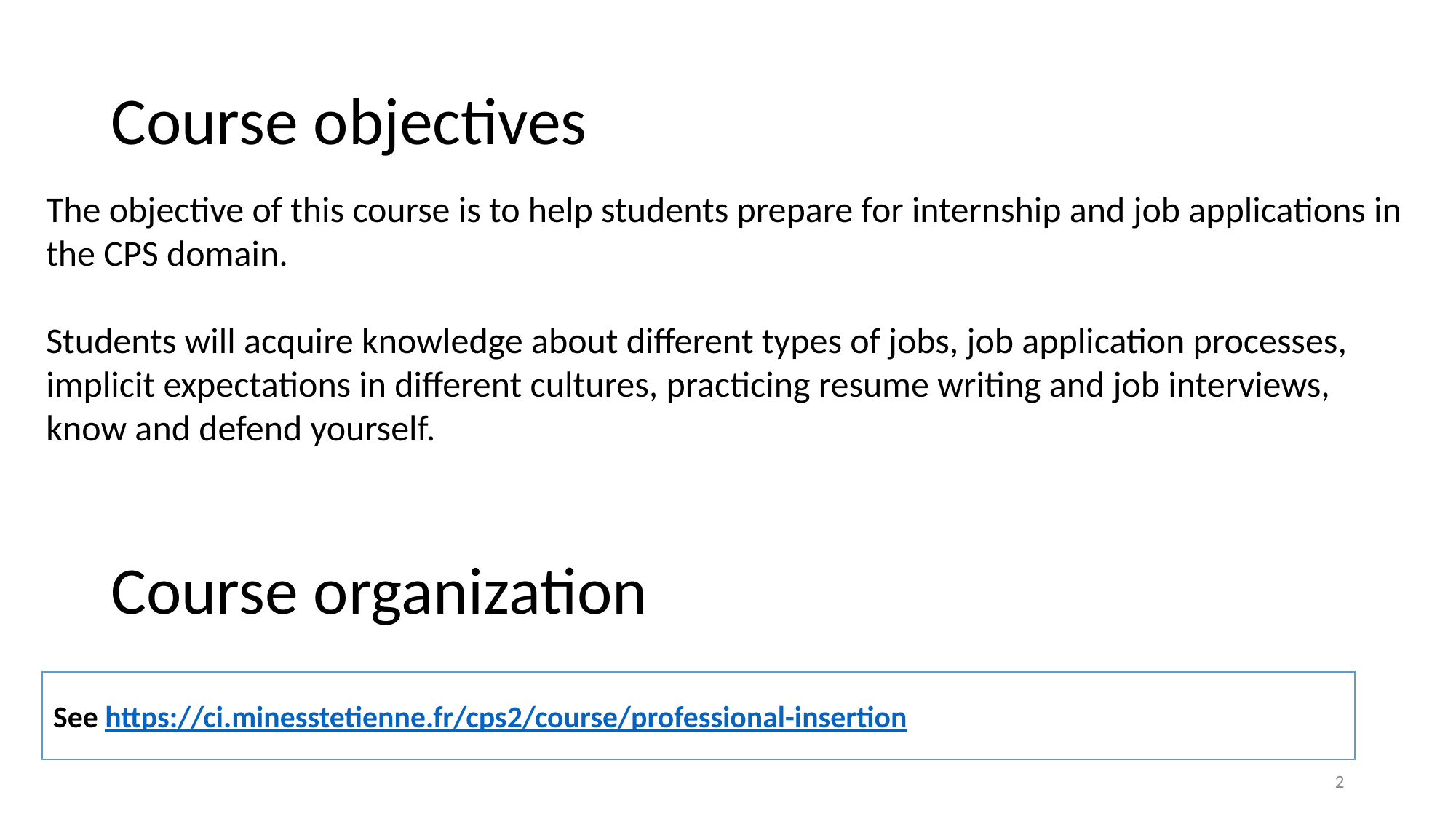

# Course objectives
The objective of this course is to help students prepare for internship and job applications in the CPS domain.
Students will acquire knowledge about different types of jobs, job application processes, implicit expectations in different cultures, practicing resume writing and job interviews, know and defend yourself.
Course organization
See https://ci.minesstetienne.fr/cps2/course/professional-insertion
2